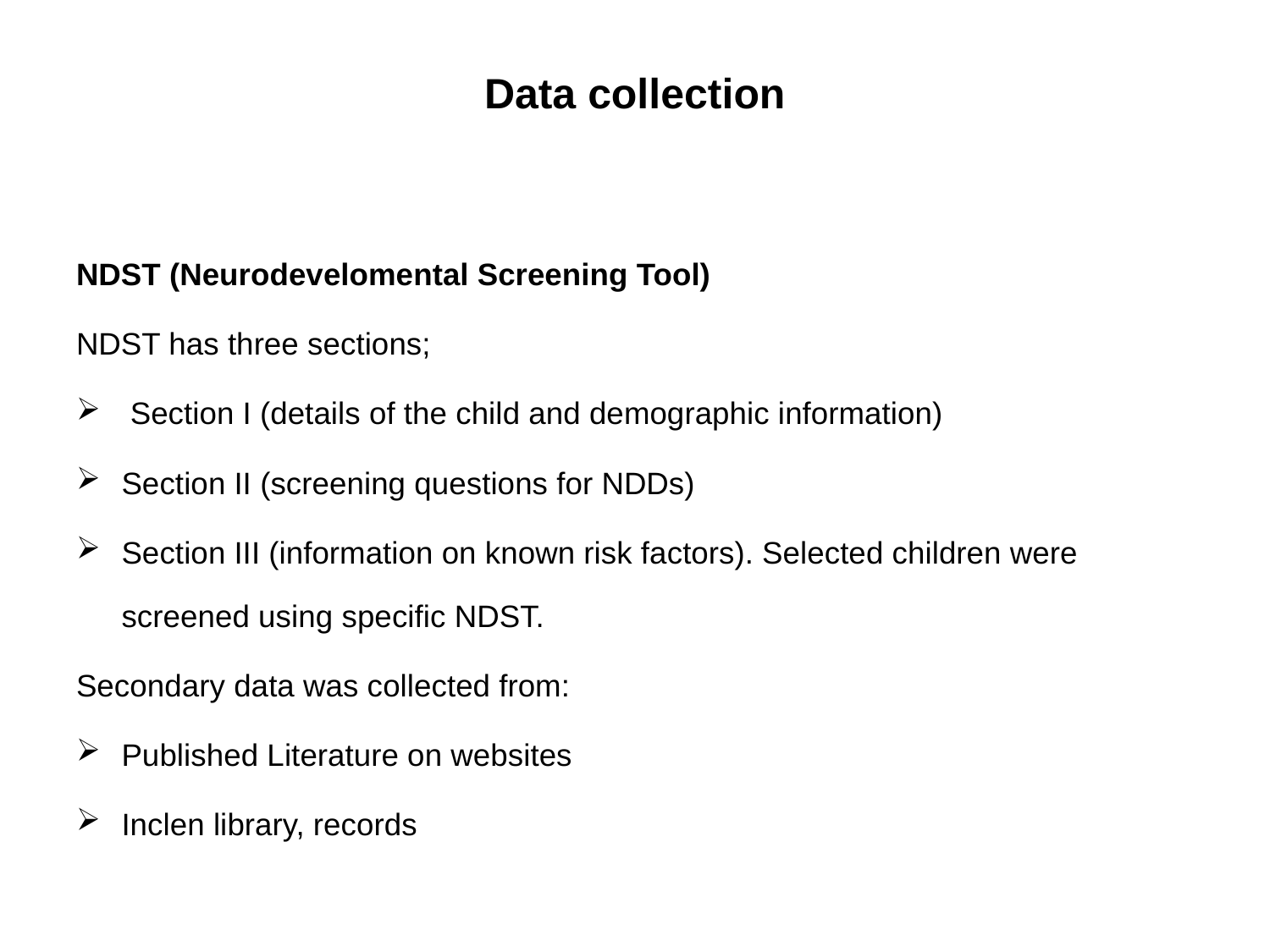

# Data collection
NDST (Neurodevelomental Screening Tool)
NDST has three sections;
 Section I (details of the child and demographic information)
Section II (screening questions for NDDs)
Section III (information on known risk factors). Selected children were screened using specific NDST.
Secondary data was collected from:
Published Literature on websites
Inclen library, records